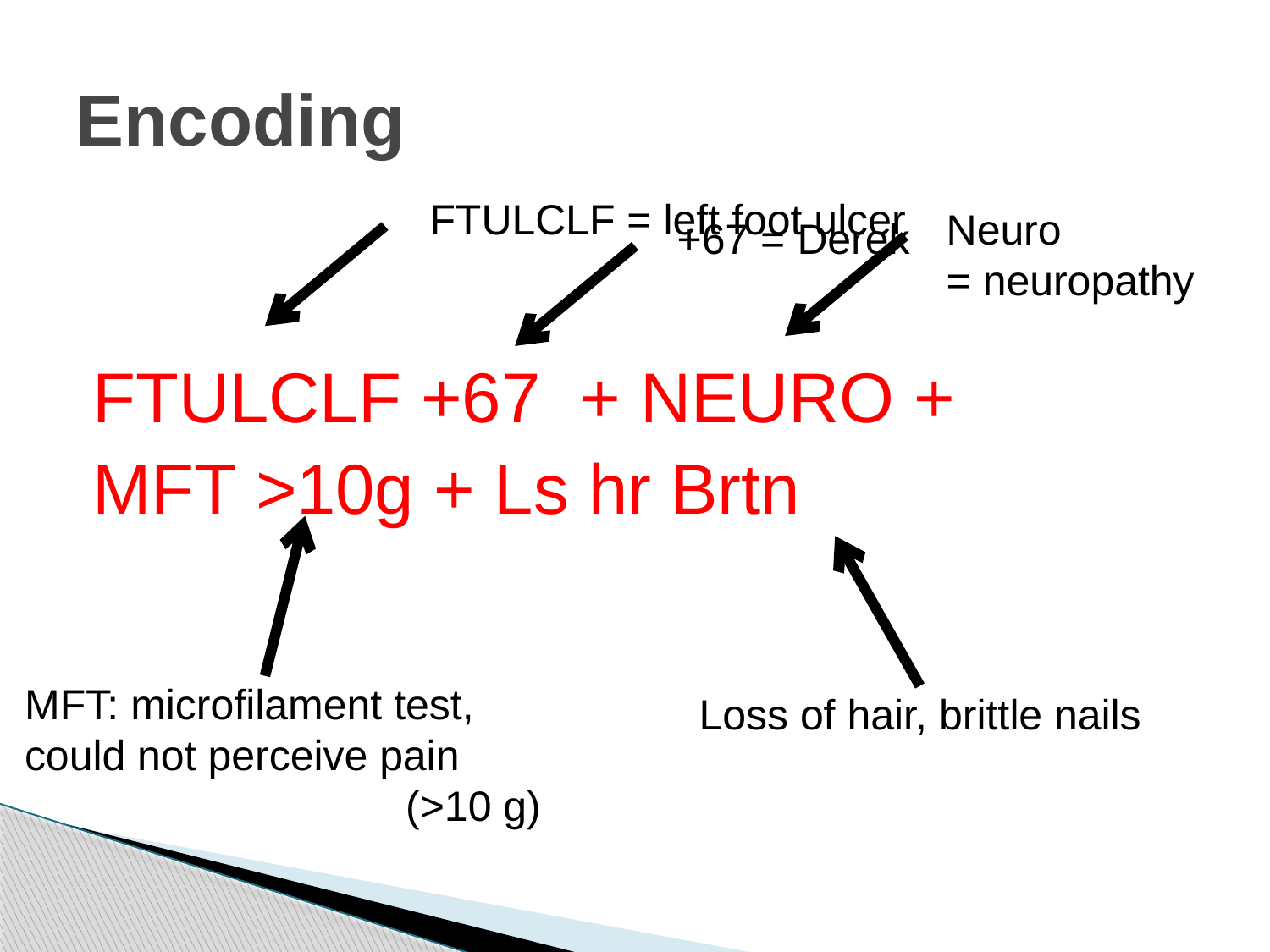

# Encoding
FTULCLF = left foot ulcer
Neuro
= neuropathy

+67 = Derek
FTULCLF +67  + NEURO +
MFT >10g + Ls hr Brtn
MFT: microfilament test,
could not perceive pain
			(>10 g)

Loss of hair, brittle nails